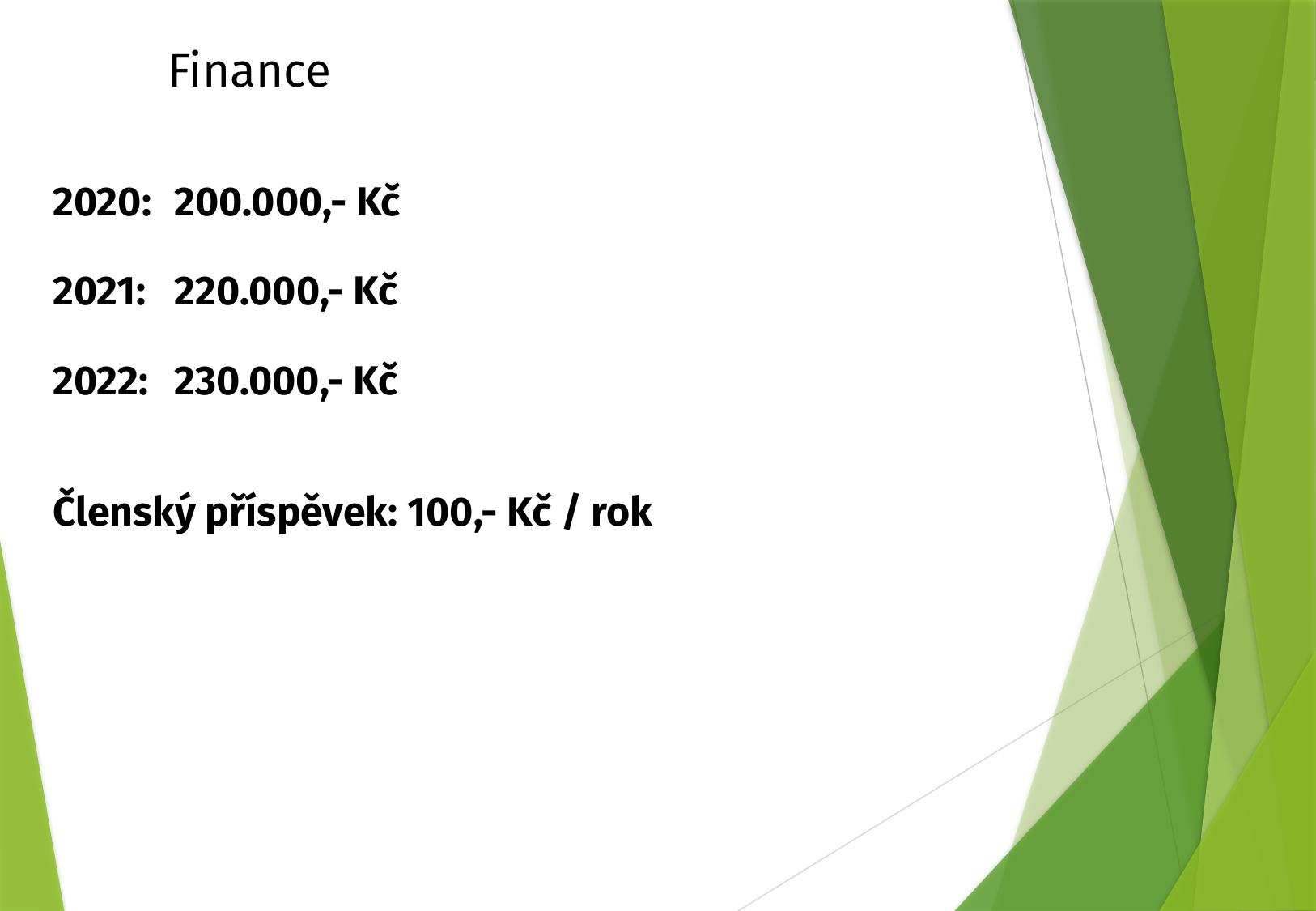

# Finance
2020:	200.000,- Kč
2021:	220.000,- Kč
2022:	230.000,- Kč

Členský příspěvek: 100,- Kč / rok